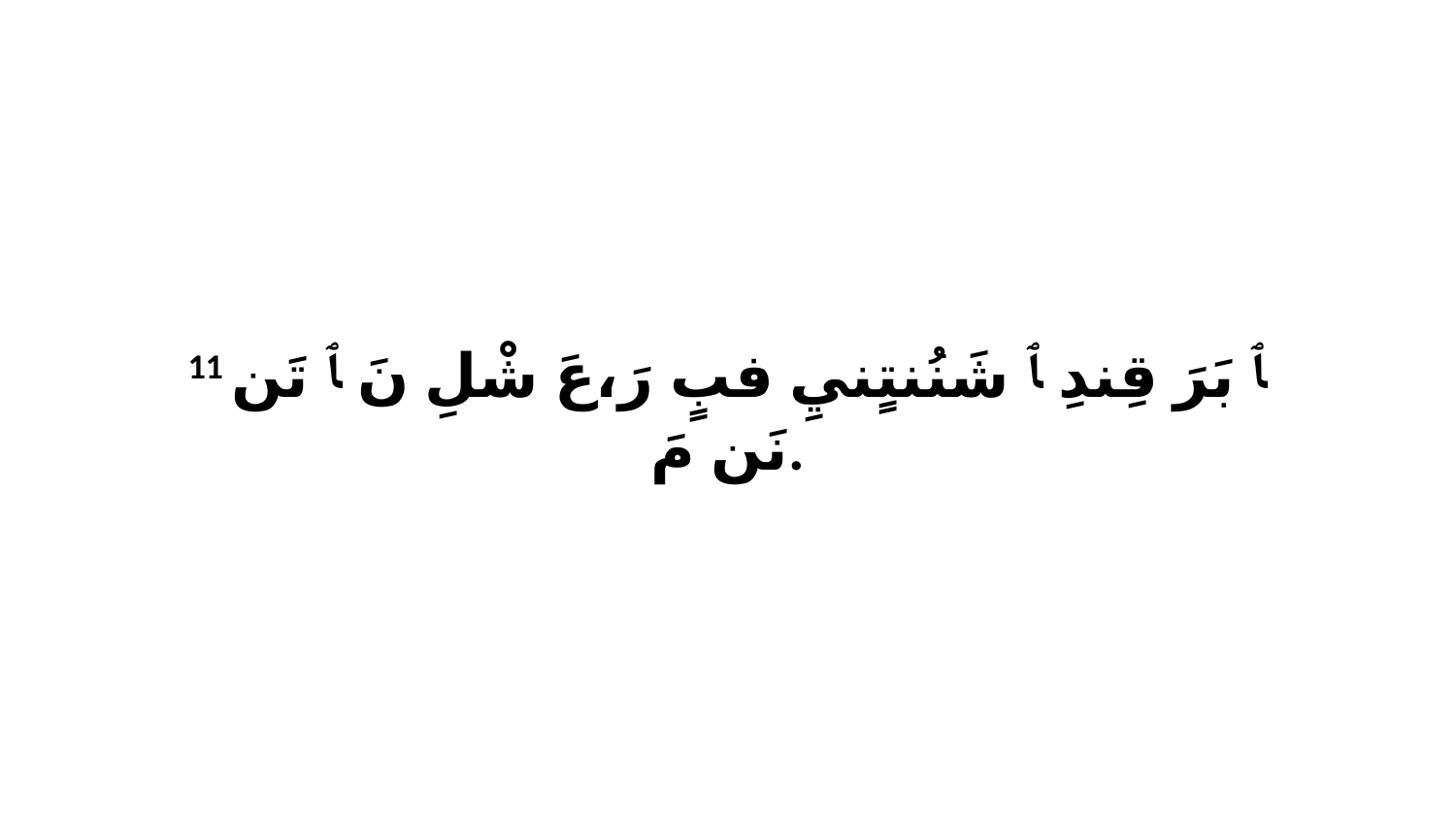

11 ﭑ بَرَ قِندِ ﭑ شَنُنتٍنيِ فبٍ رَ،عَ شْلِ نَ ﭑ تَن نَن مَ.